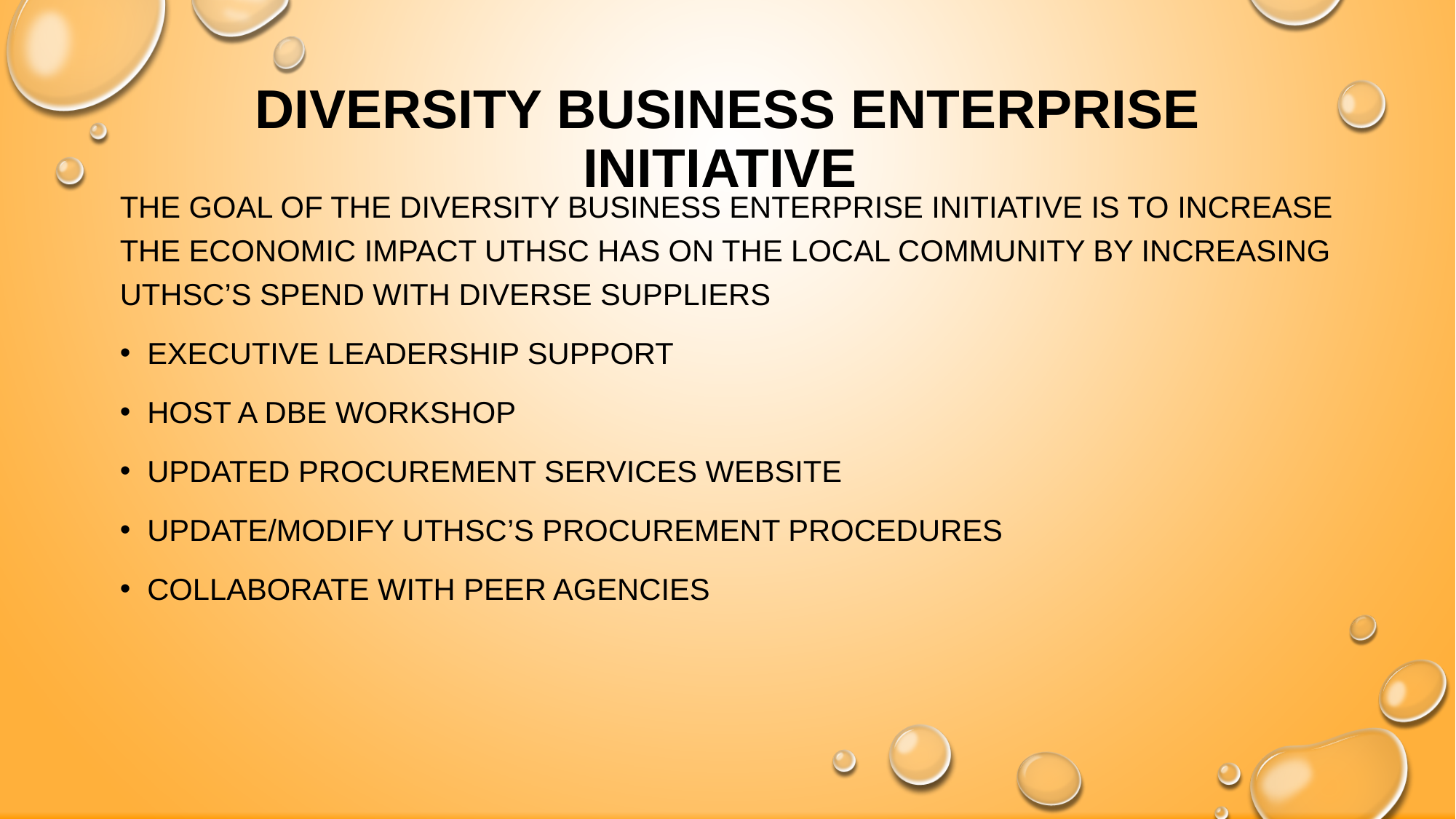

# Diversity business enterprise initiative
The goal of the diversity business enterprise initiative is to increase the economic impact uthsc has on the local community by increasing uthsc’s spend with diverse suppliers
Executive leadership support
Host a dbe workshop
Updated procurement services website
Update/modify uthsc’s procurement procedures
Collaborate with peer agencies